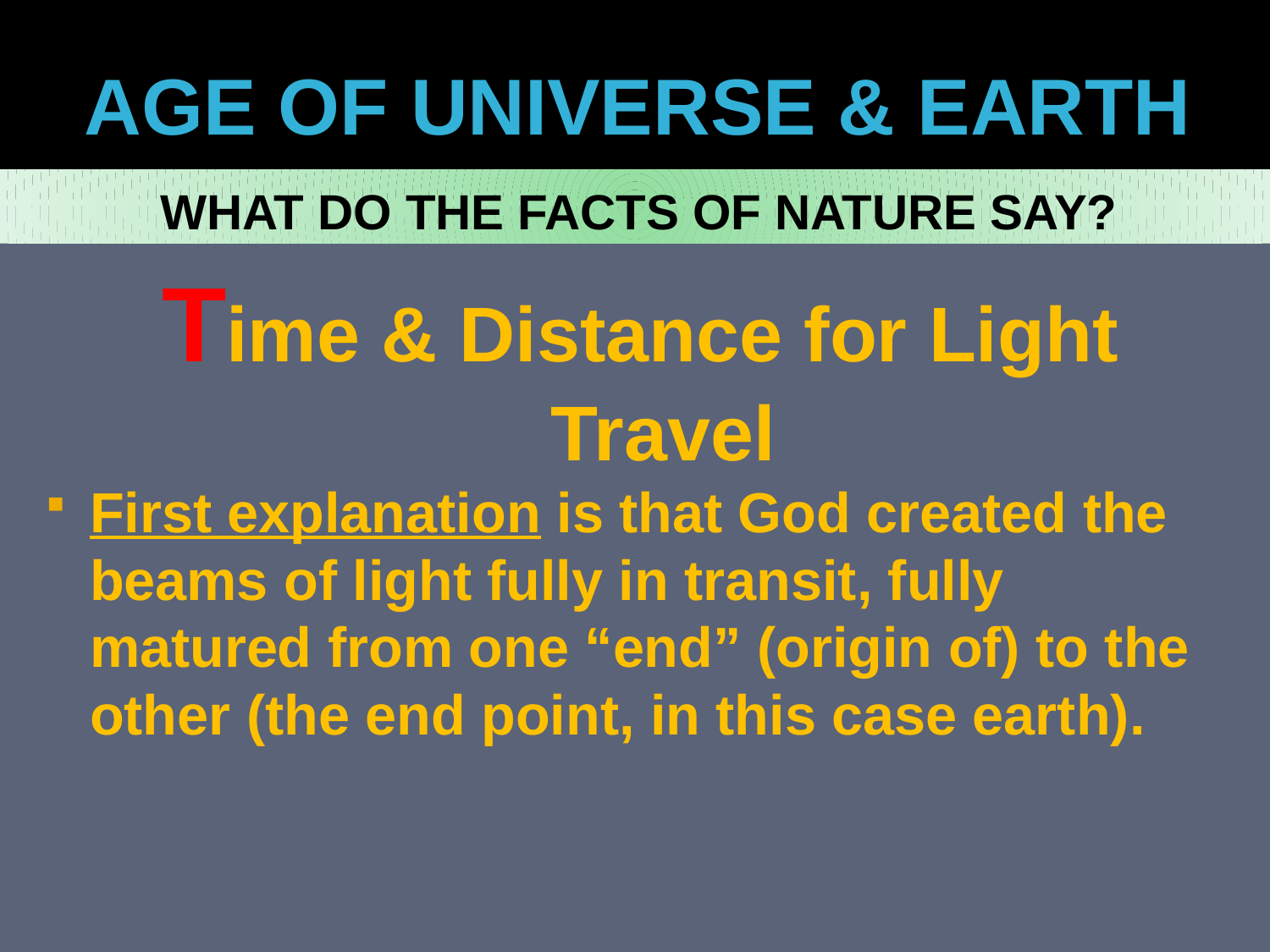

# AGE OF UNIVERSE & EARTH
WHAT DO THE FACTS OF NATURE SAY?
Time & Distance for Light Travel
First explanation is that God created the beams of light fully in transit, fully matured from one “end” (origin of) to the other (the end point, in this case earth).